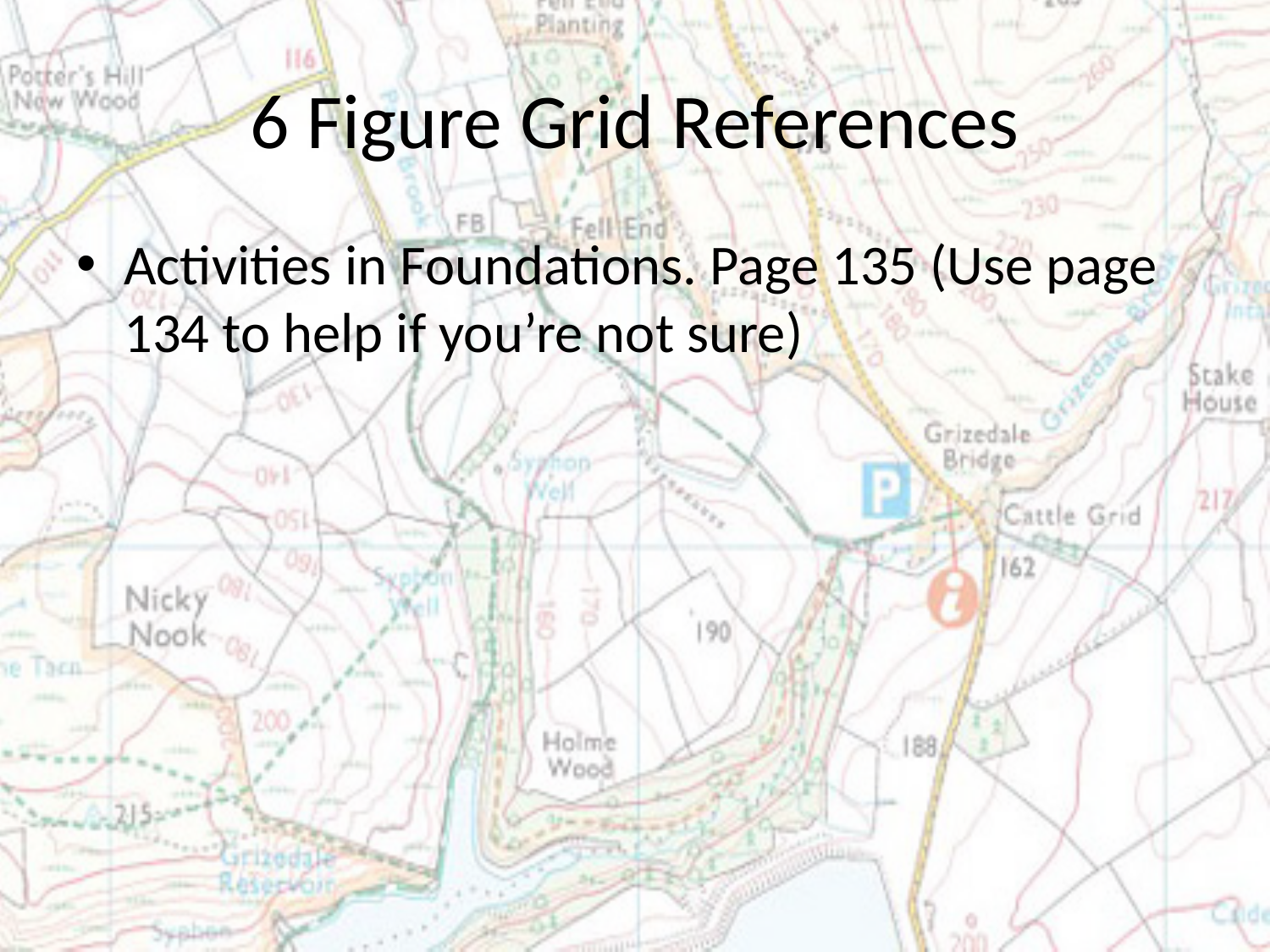

# 6 Figure Grid References
Activities in Foundations. Page 135 (Use page 134 to help if you’re not sure)